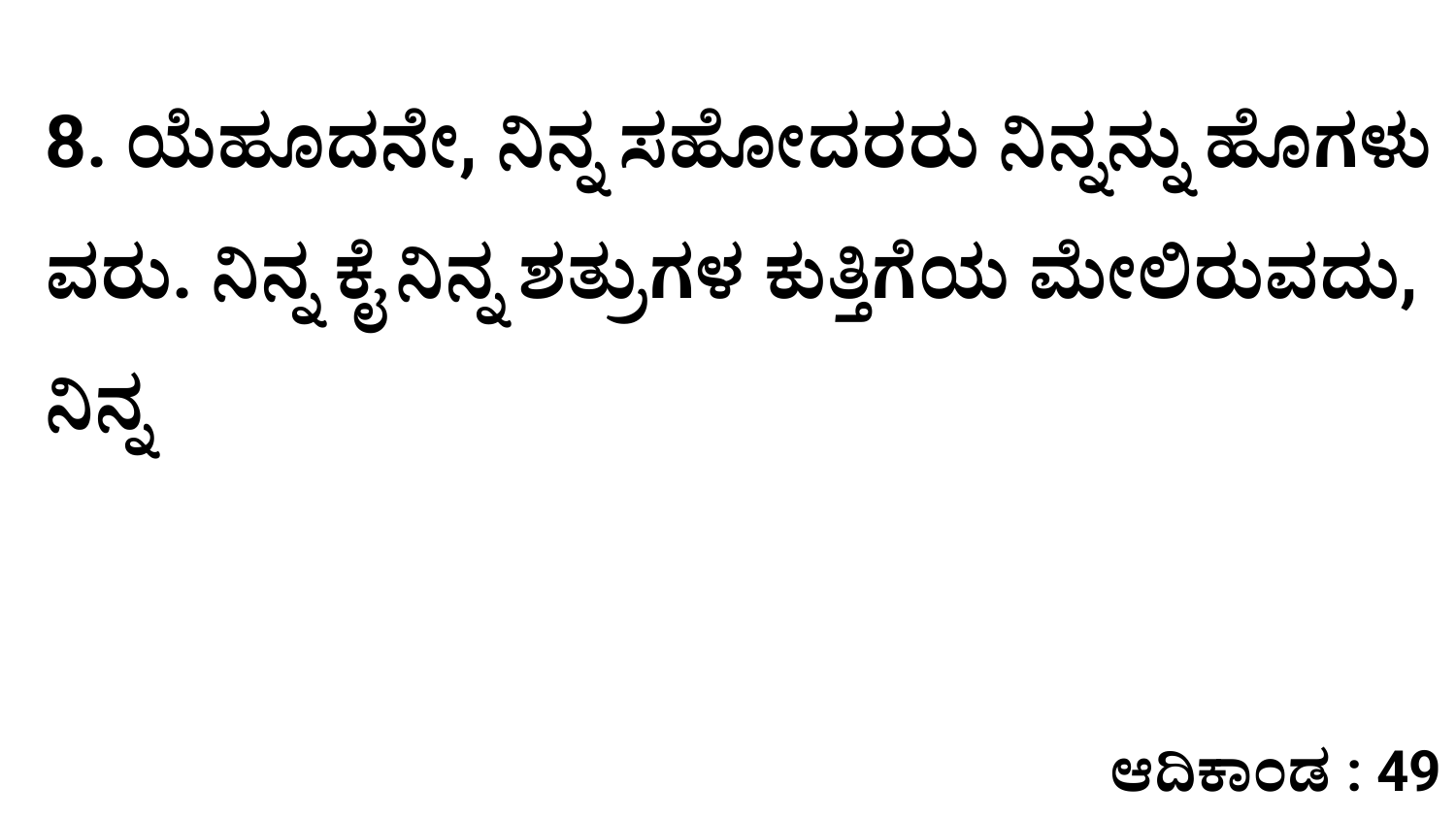

8. ಯೆಹೂದನೇ, ನಿನ್ನ ಸಹೋದರರು ನಿನ್ನನ್ನು ಹೊಗಳು ವರು. ನಿನ್ನ ಕೈ ನಿನ್ನ ಶತ್ರುಗಳ ಕುತ್ತಿಗೆಯ ಮೇಲಿರುವದು, ನಿನ್ನ
ಆದಿಕಾಂಡ : 49